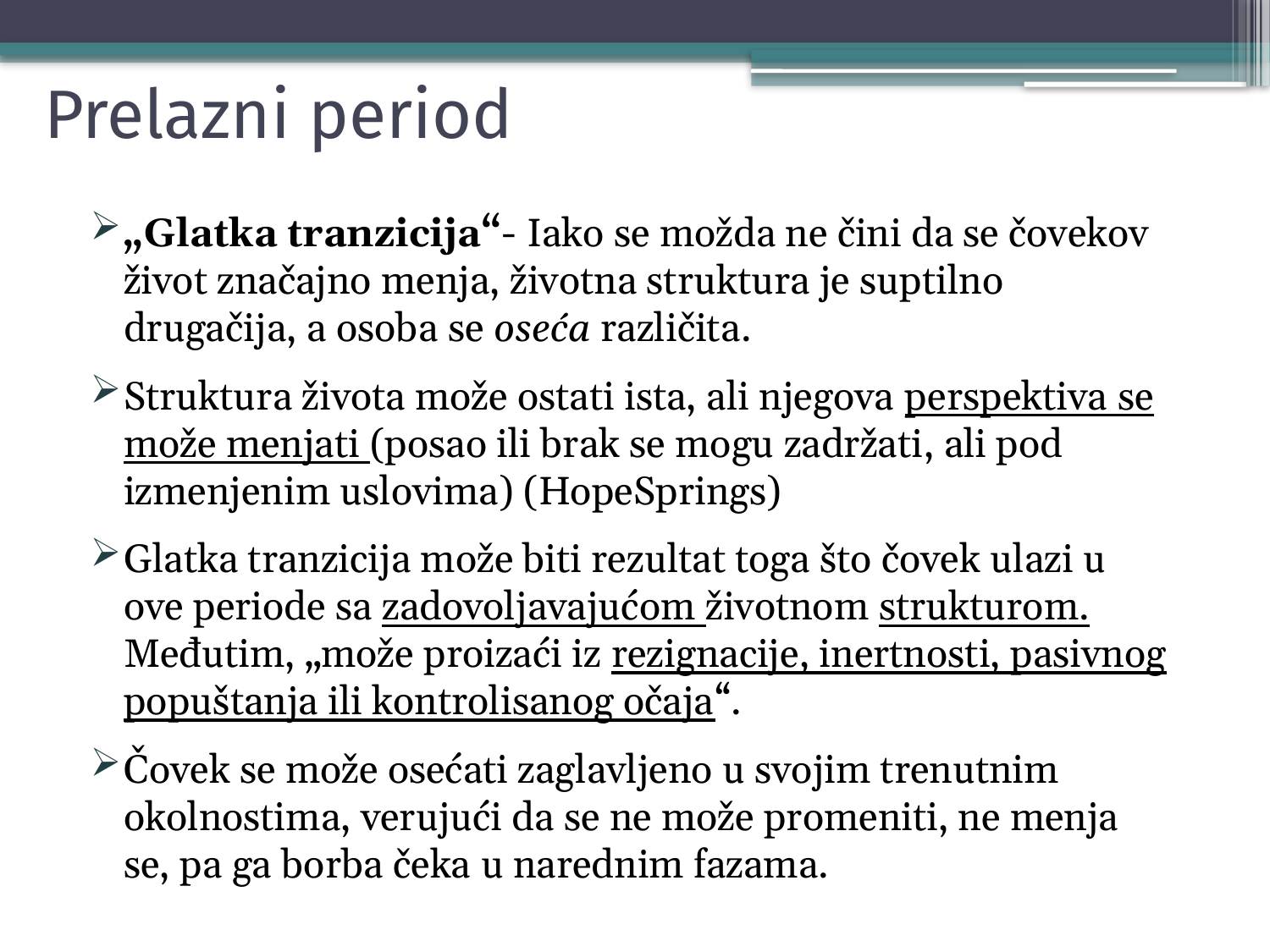

# Prelazni period
„Glatka tranzicija“- Iako se možda ne čini da se čovekov život značajno menja, životna struktura je suptilno drugačija, a osoba se oseća različita.
Struktura života može ostati ista, ali njegova perspektiva se može menjati (posao ili brak se mogu zadržati, ali pod izmenjenim uslovima) (HopeSprings)
Glatka tranzicija može biti rezultat toga što čovek ulazi u ove periode sa zadovoljavajućom životnom strukturom. Međutim, „može proizaći iz rezignacije, inertnosti, pasivnog popuštanja ili kontrolisanog očaja“.
Čovek se može osećati zaglavljeno u svojim trenutnim okolnostima, verujući da se ne može promeniti, ne menja se, pa ga borba čeka u narednim fazama.